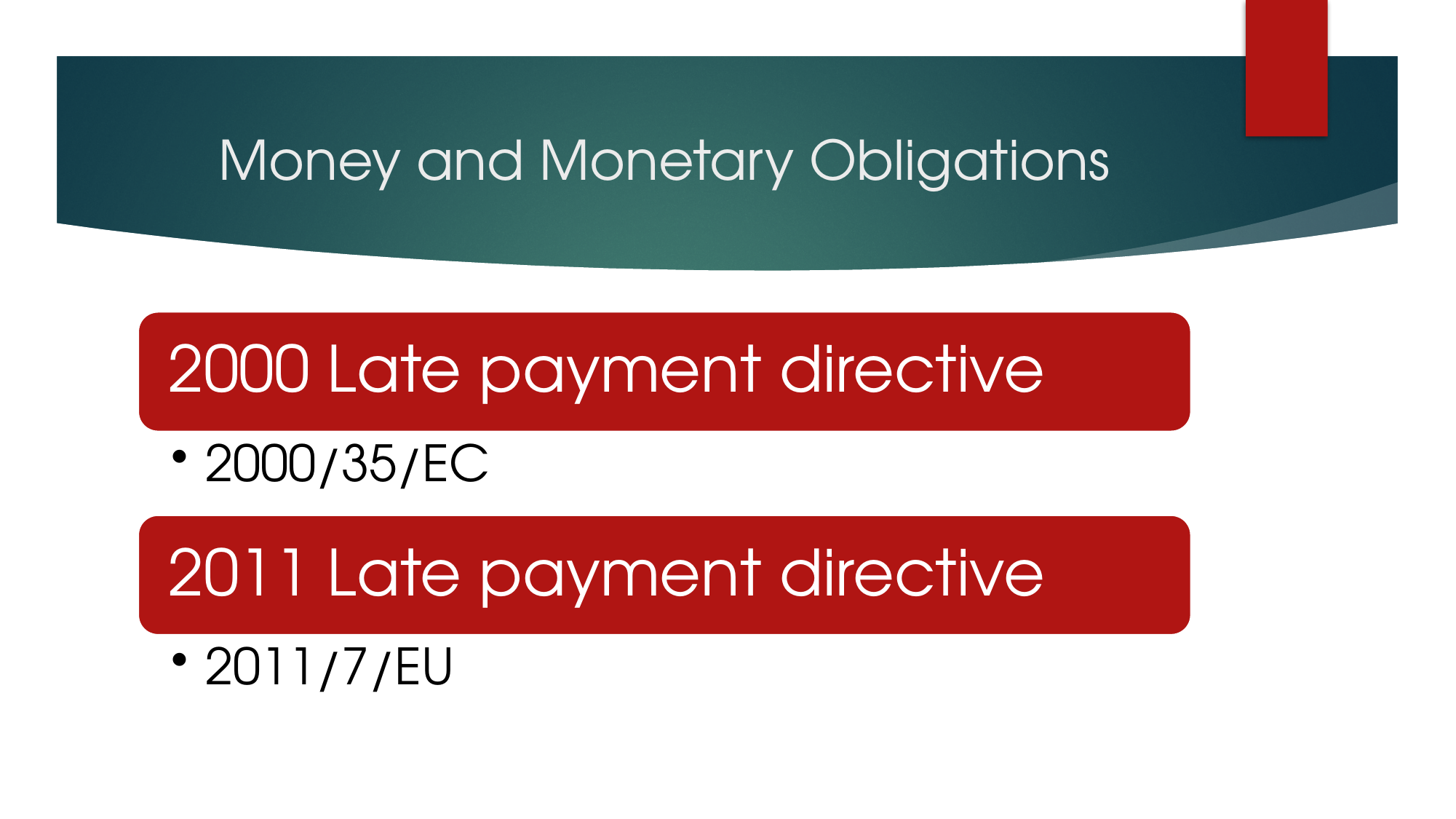

# Money and Monetary Obligations
2000 Late payment directive
2000/35/EC
2011 Late payment directive
2011/7/EU